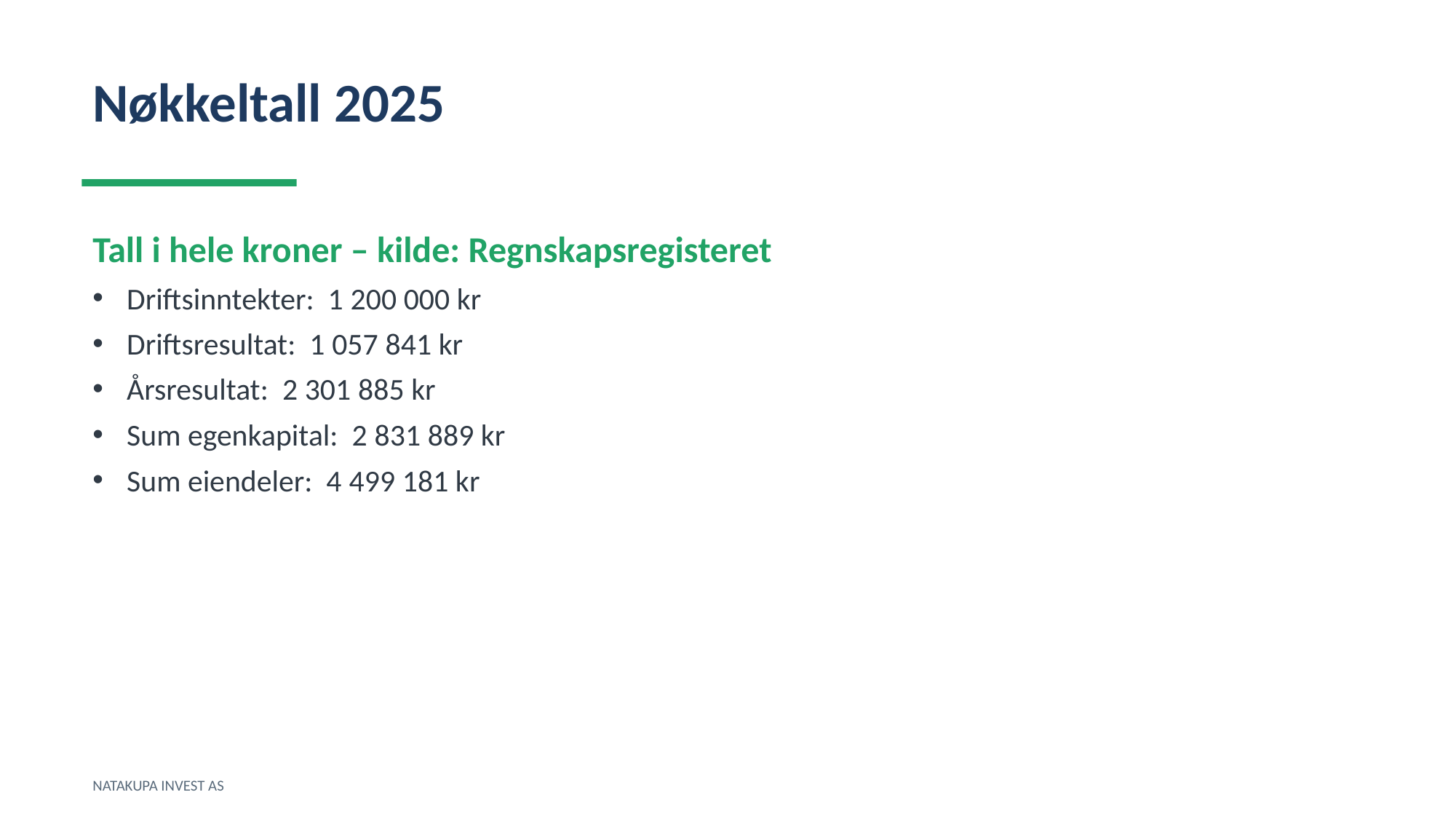

Nøkkeltall 2025

Tall i hele kroner – kilde: Regnskapsregisteret
Driftsinntekter:  1 200 000 kr
Driftsresultat:  1 057 841 kr
Årsresultat:  2 301 885 kr
Sum egenkapital:  2 831 889 kr
Sum eiendeler:  4 499 181 kr
NATAKUPA INVEST AS